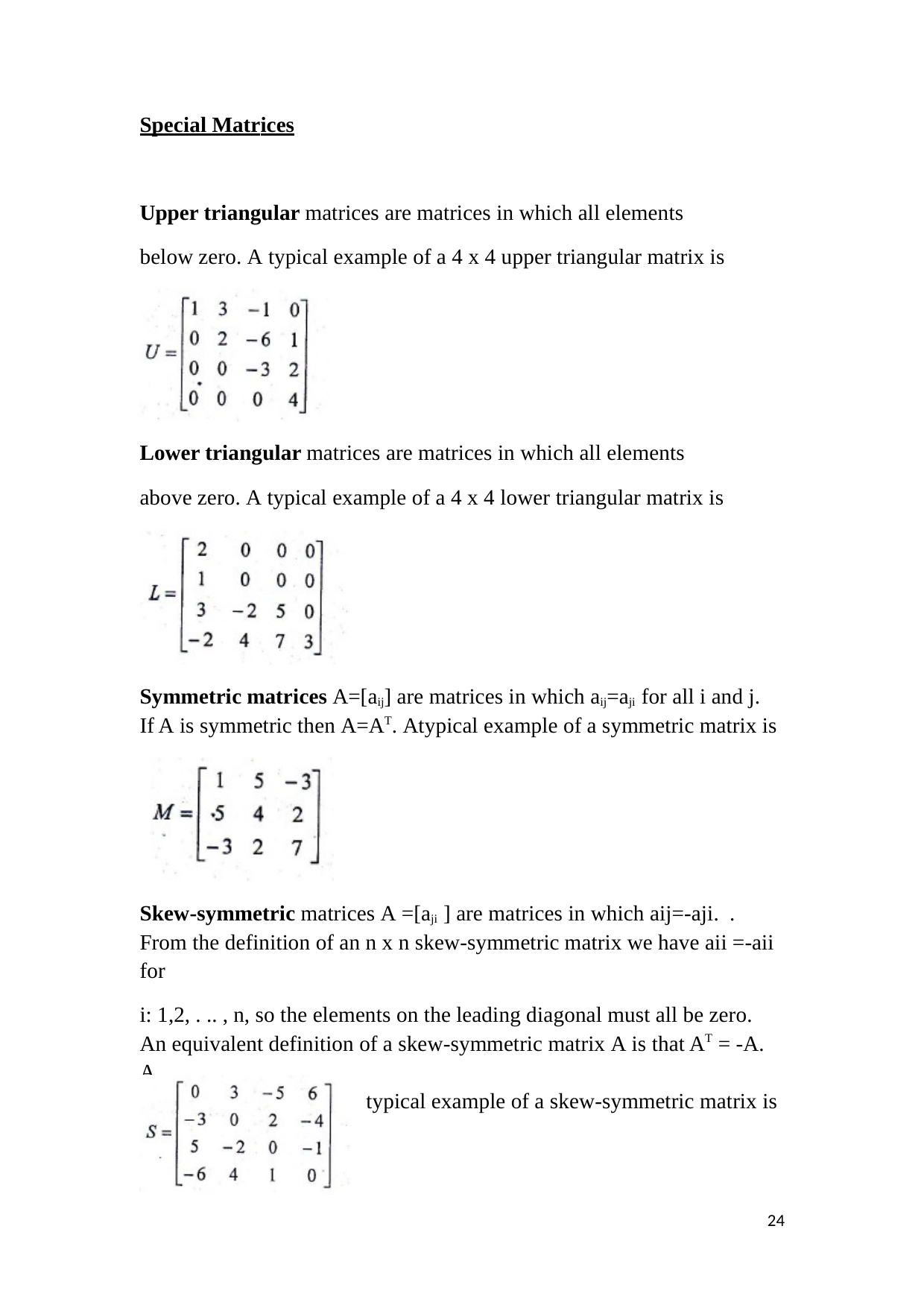

Special Matrices

Upper triangular matrices are matrices in which all elements below zero. A typical example of a 4 x 4 upper triangular matrix is

Lower triangular matrices are matrices in which all elements above zero. A typical example of a 4 x 4 lower triangular matrix is

Symmetric matrices A=[aij] are matrices in which aij=aji  for all i and j. If A is symmetric then A=AT. Atypical example of a symmetric matrix is

Skew-symmetric matrices A =[aji  ] are matrices in which aij=-aji.  . From the definition of an n x n skew-symmetric matrix we have aii =-aii for

i: 1,2, . .. , n, so the elements on the leading diagonal must all be zero. An equivalent definition of a skew-symmetric matrix A is that AT  = -A. A
typical example of a skew-symmetric matrix is

24